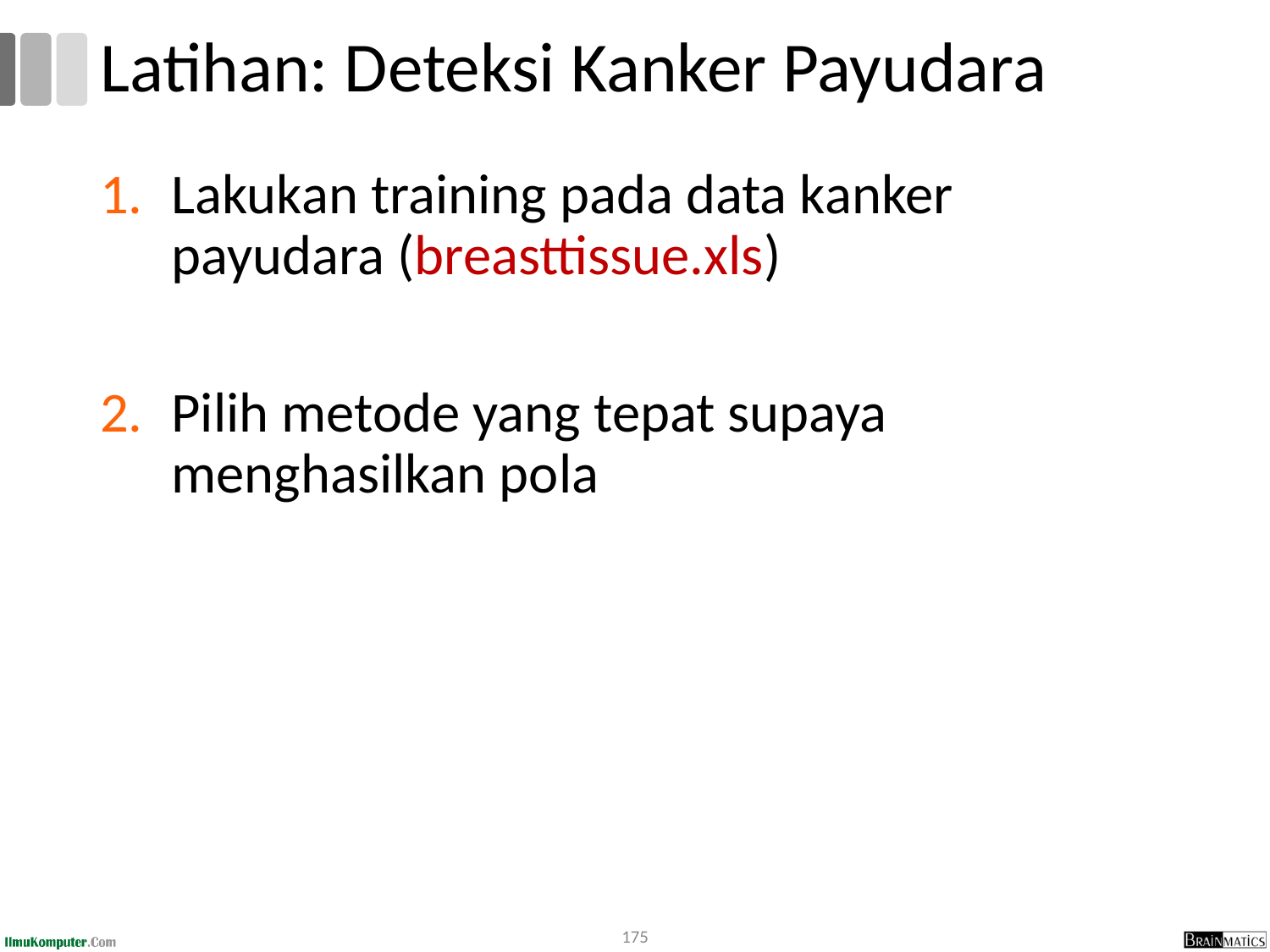

# Latihan: Deteksi Kanker Payudara
Lakukan training pada data kanker payudara (breasttissue.xls)

Pilih metode yang tepat supaya menghasilkan pola
175